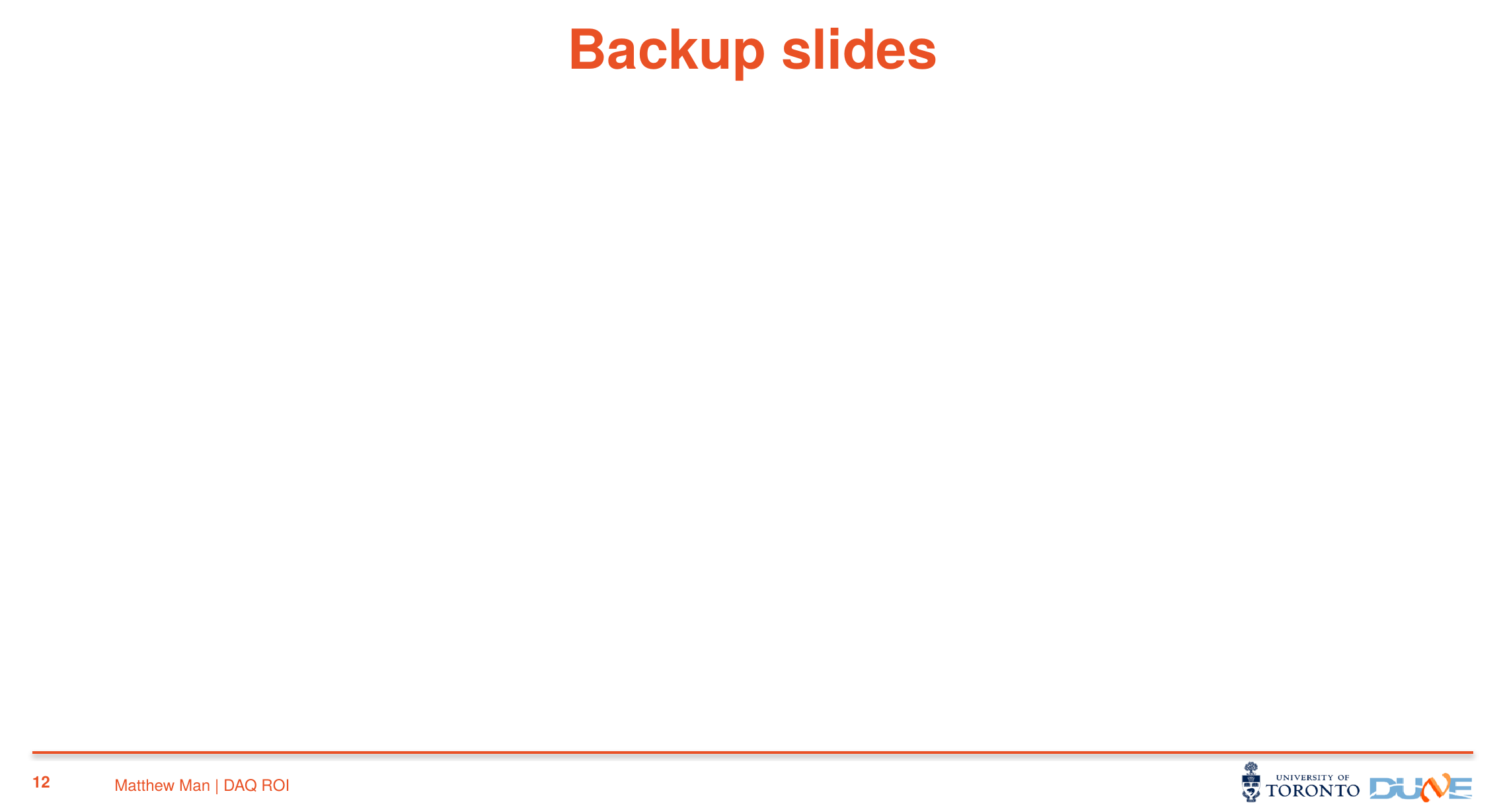

# Backup slides

12
Matthew Man | DAQ ROI